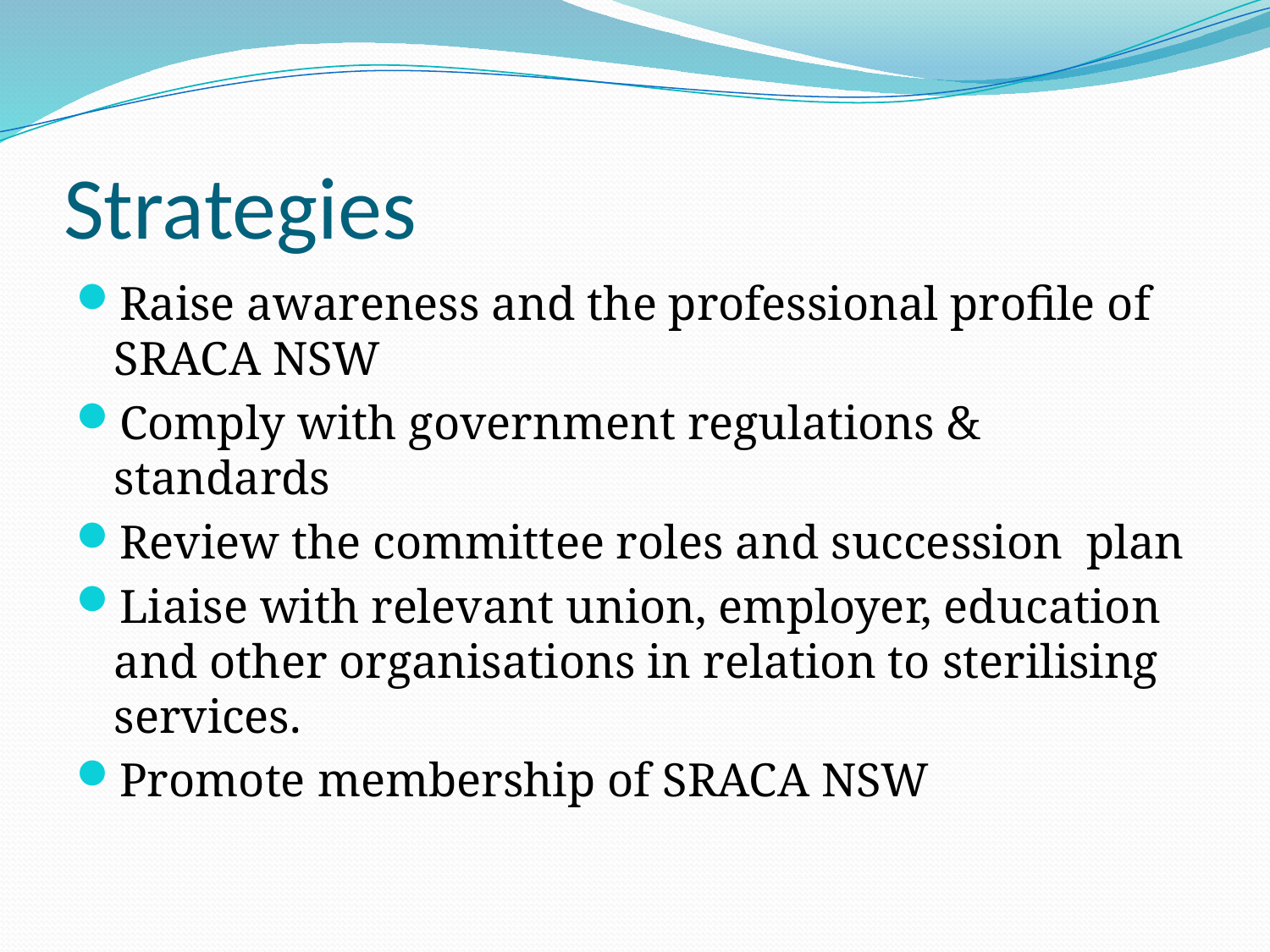

# Strategies
Raise awareness and the professional profile of SRACA NSW
Comply with government regulations & standards
Review the committee roles and succession  plan
Liaise with relevant union, employer, education and other organisations in relation to sterilising services.
Promote membership of SRACA NSW